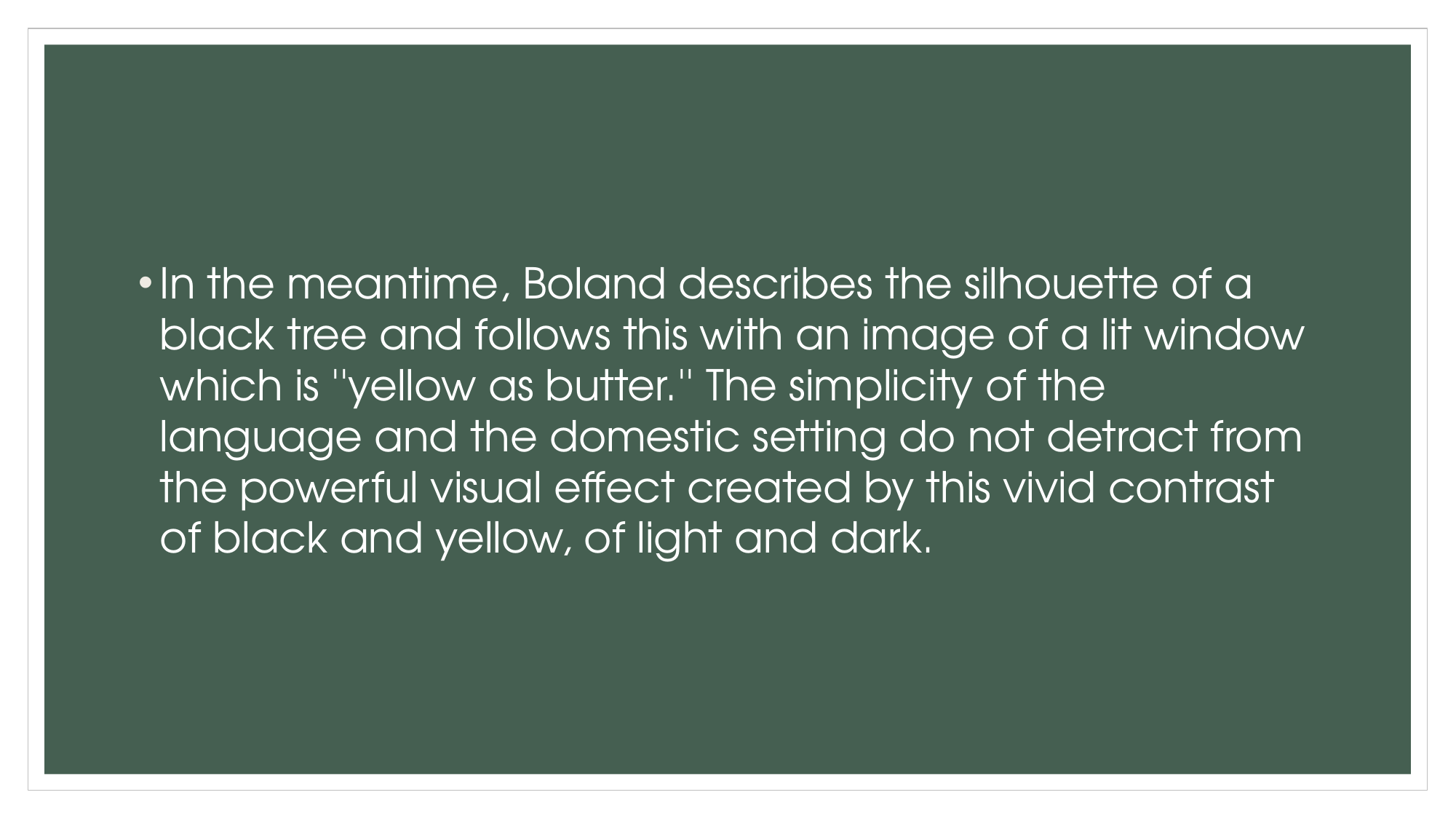

#
In the meantime, Boland describes the silhouette of a black tree and follows this with an image of a lit window which is ''yellow as butter.'' The simplicity of the language and the domestic setting do not detract from the powerful visual effect created by this vivid contrast of black and yellow, of light and dark.